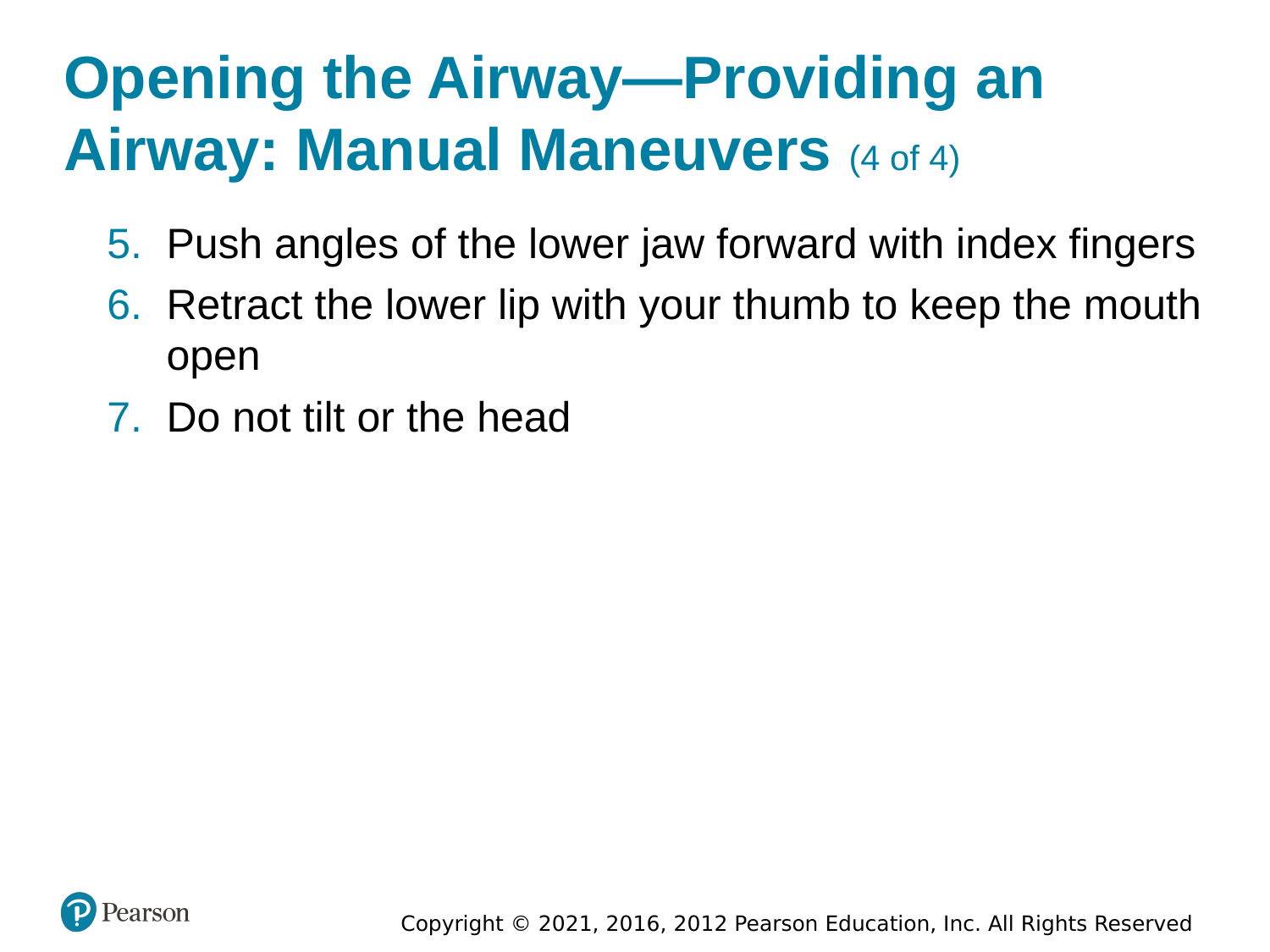

# Opening the Airway—Providing an Airway: Manual Maneuvers (4 of 4)
Push angles of the lower jaw forward with index fingers
Retract the lower lip with your thumb to keep the mouth open
Do not tilt or the head